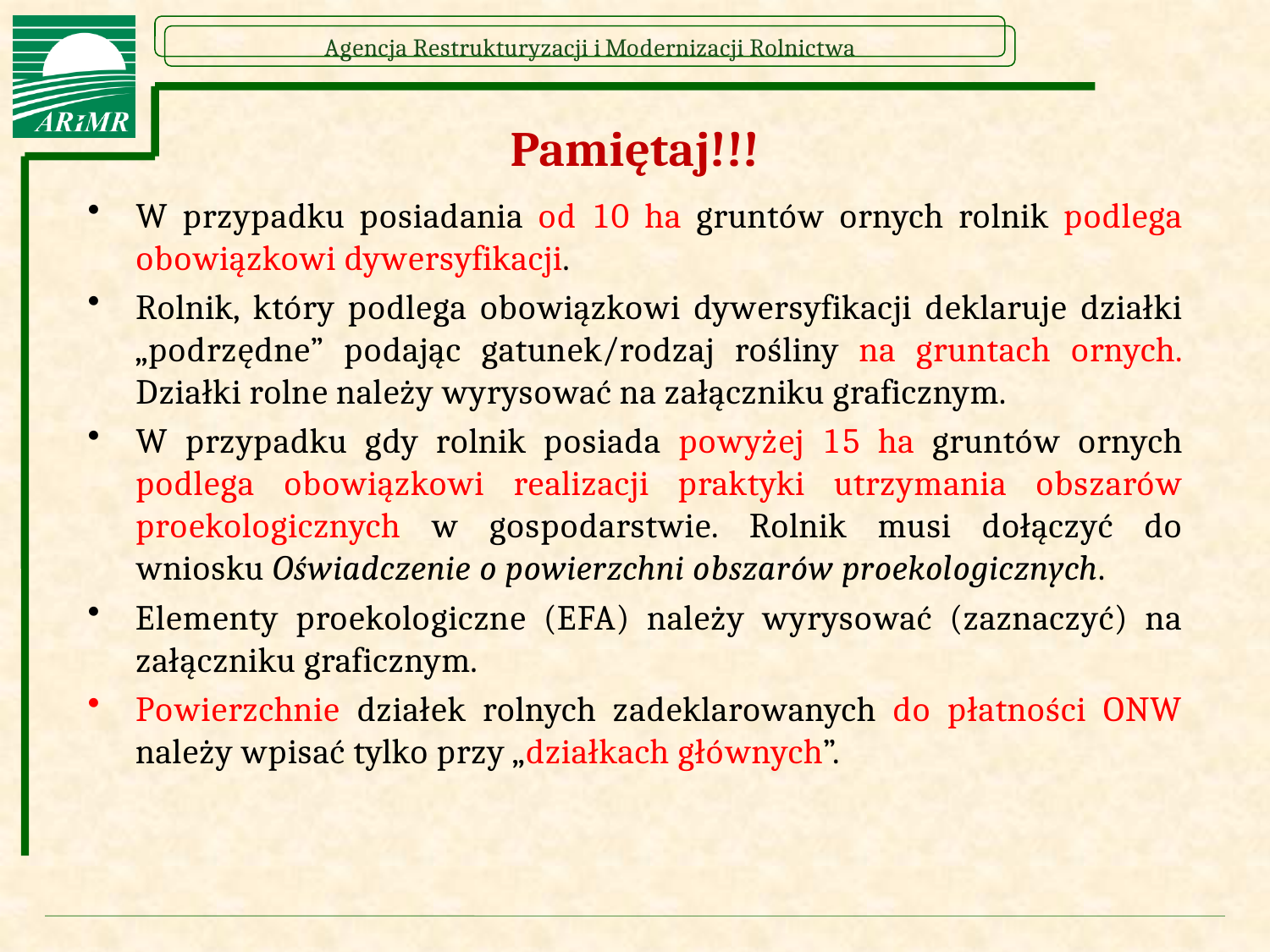

# Pamiętaj!!!
W przypadku posiadania od 10 ha gruntów ornych rolnik podlega obowiązkowi dywersyfikacji.
Rolnik, który podlega obowiązkowi dywersyfikacji deklaruje działki „podrzędne” podając gatunek/rodzaj rośliny na gruntach ornych. Działki rolne należy wyrysować na załączniku graficznym.
W przypadku gdy rolnik posiada powyżej 15 ha gruntów ornych podlega obowiązkowi realizacji praktyki utrzymania obszarów proekologicznych w gospodarstwie. Rolnik musi dołączyć do wniosku Oświadczenie o powierzchni obszarów proekologicznych.
Elementy proekologiczne (EFA) należy wyrysować (zaznaczyć) na załączniku graficznym.
Powierzchnie działek rolnych zadeklarowanych do płatności ONW należy wpisać tylko przy „działkach głównych”.